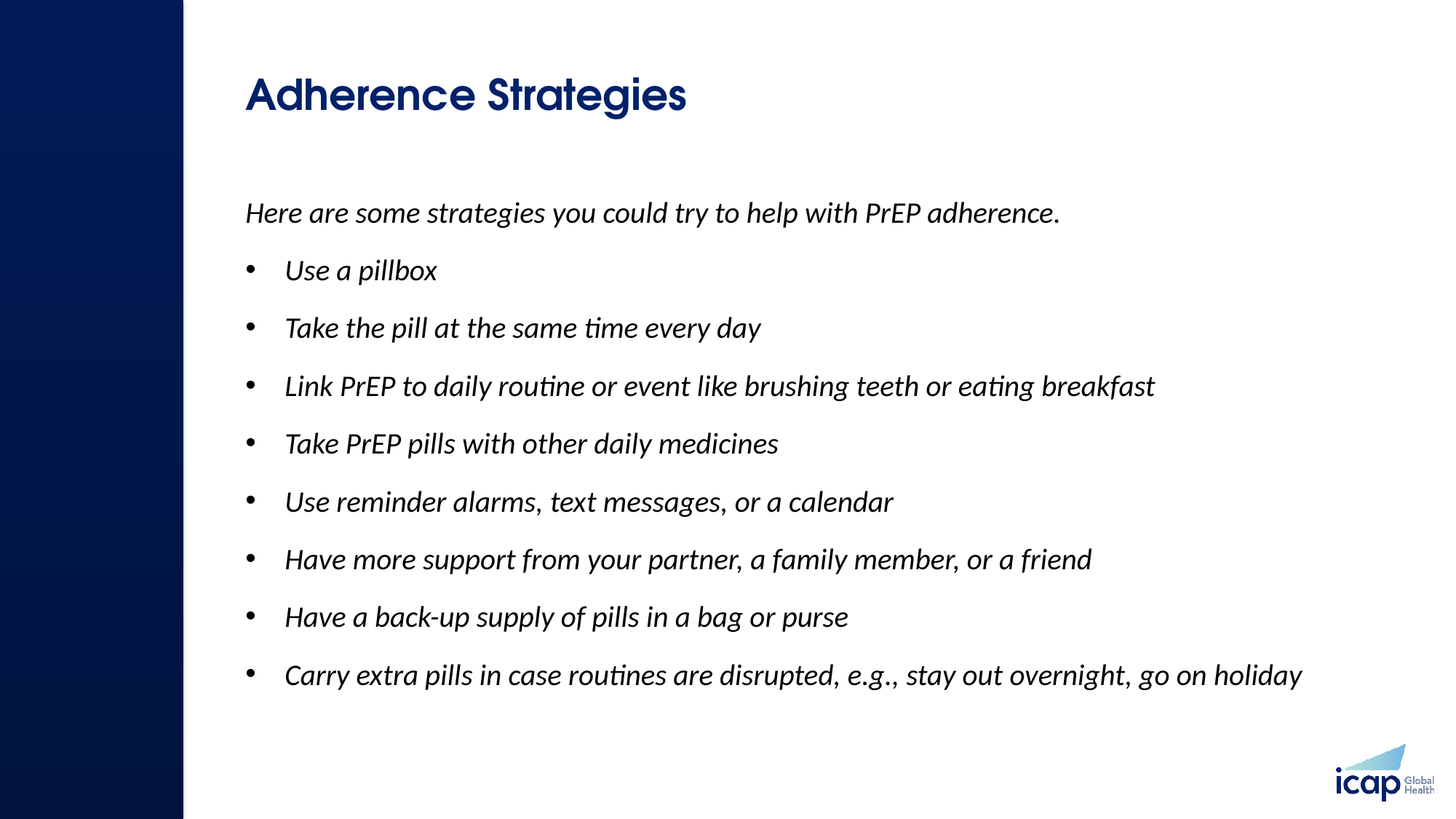

# Adherence Strategies​
Here are some strategies you could try to help with PrEP adherence.
Use a pillbox ​
Take the pill at the same time every day
Link PrEP to daily routine or event like brushing teeth or eating breakfast
Take PrEP pills with other daily medicines
Use reminder alarms, text messages, or a calendar
Have more support from your partner, a family member, or a friend
Have a back-up supply of pills in a bag or purse​
Carry extra pills in case routines are disrupted, e.g., stay out overnight, go on holiday